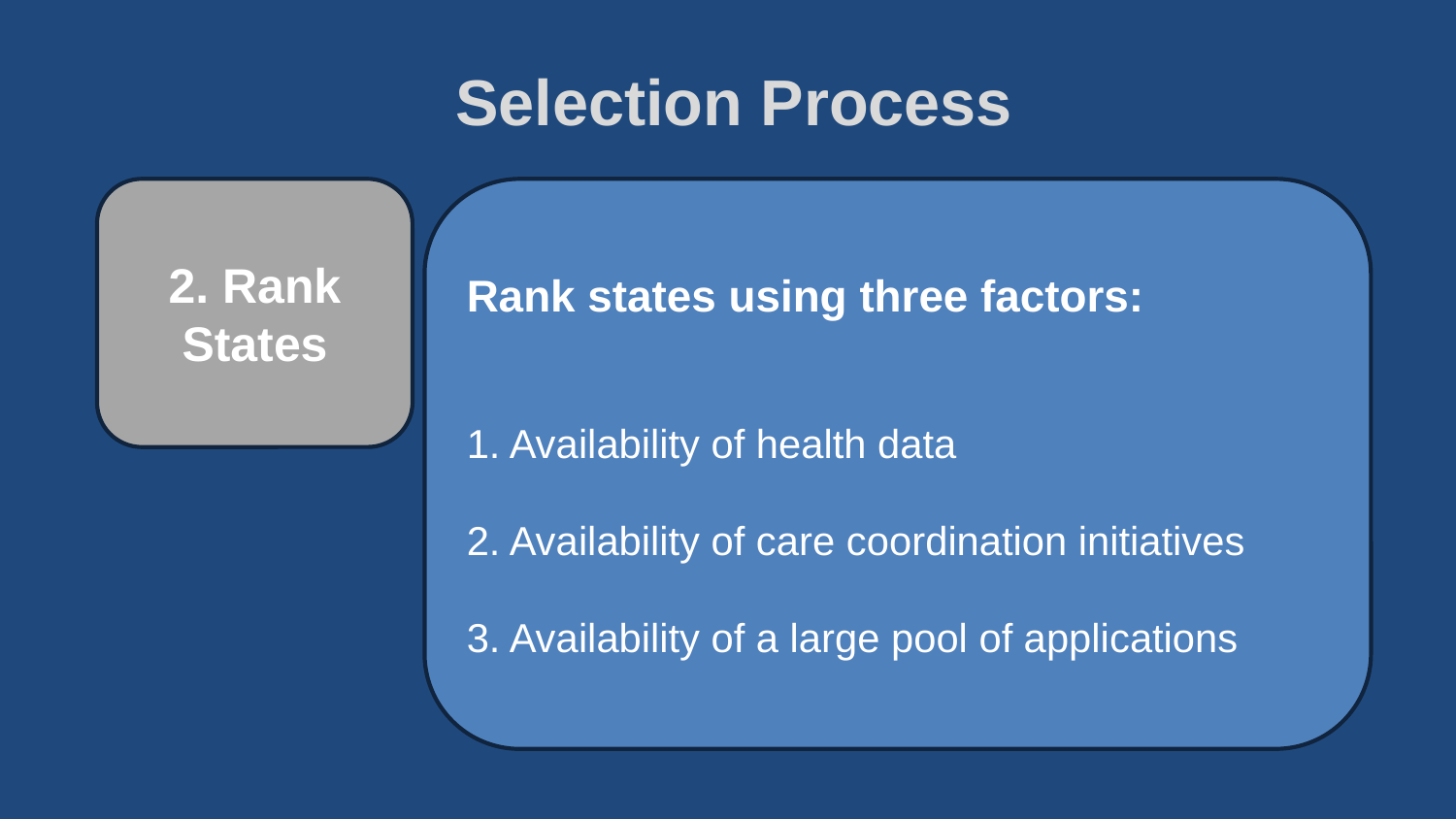

# Selection Process
2. Rank States
Rank states using three factors:

1. Availability of health data

2. Availability of care coordination initiatives

3. Availability of a large pool of applications